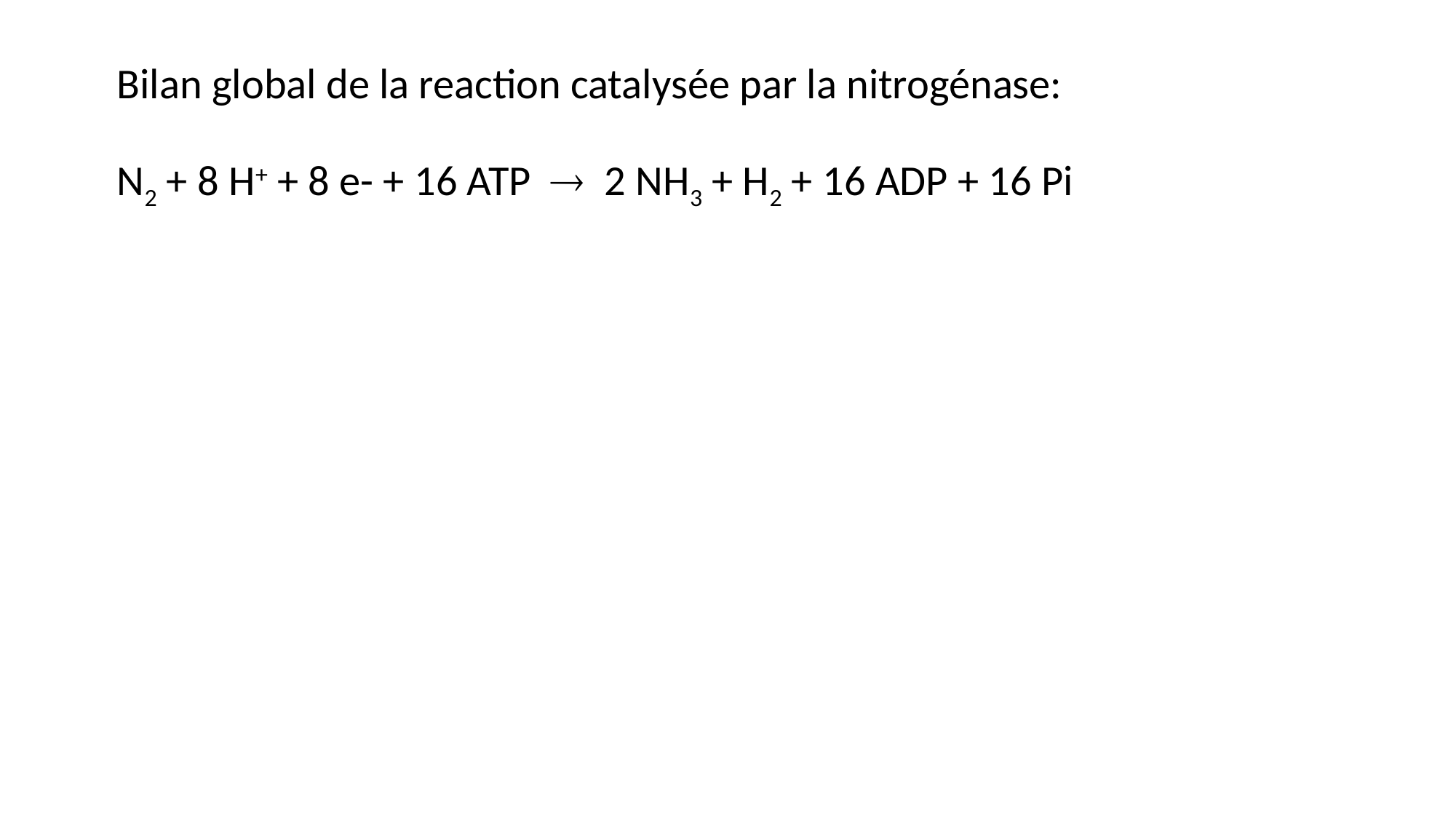

# Bilan global de la reaction catalysée par la nitrogénase: N2 + 8 H+ + 8 e- + 16 ATP  →  2 NH3 + H2 + 16 ADP + 16 Pi